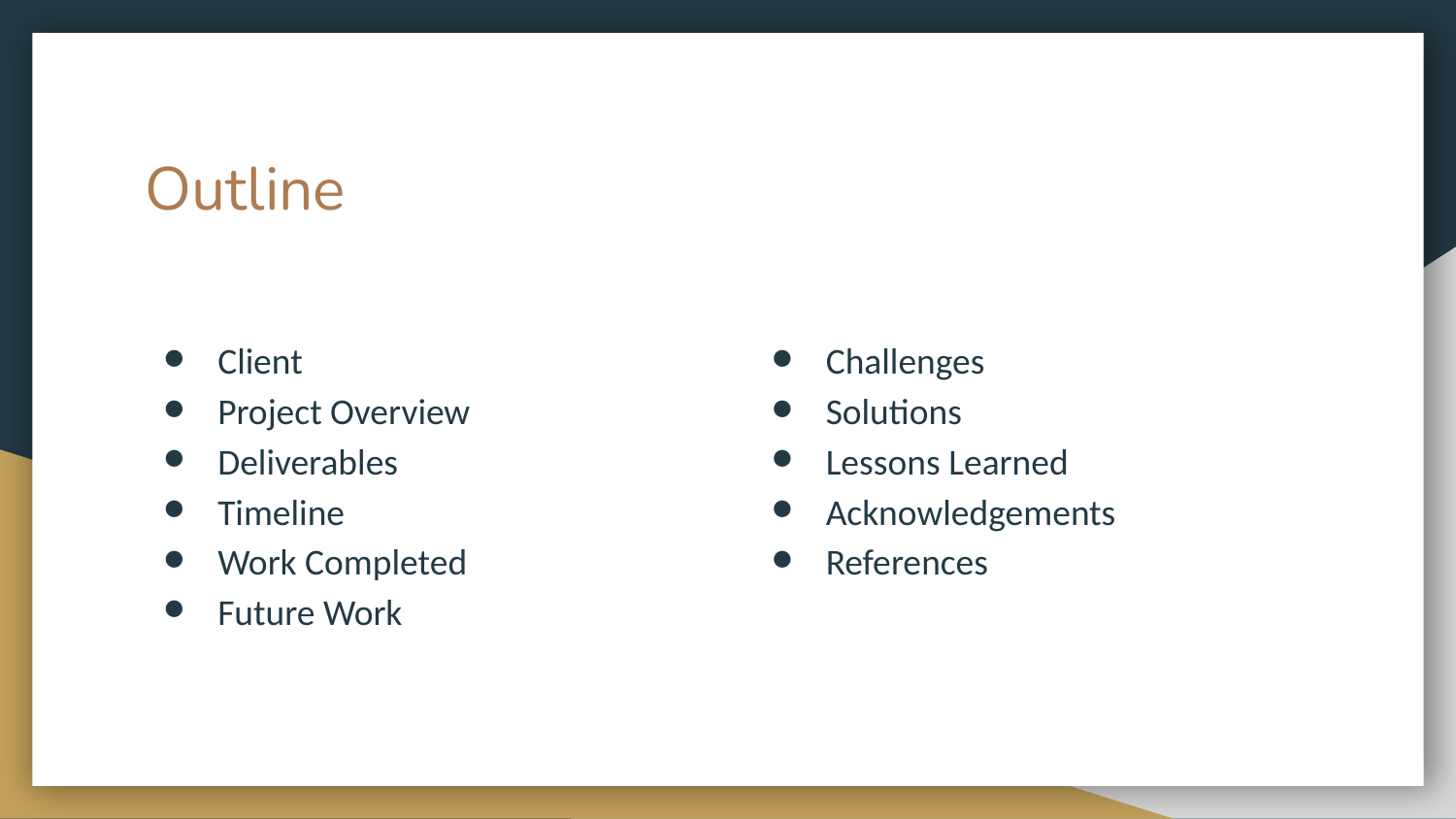

# Outline
Client
Project Overview
Deliverables
Timeline
Work Completed
Future Work
Challenges
Solutions
Lessons Learned
Acknowledgements
References